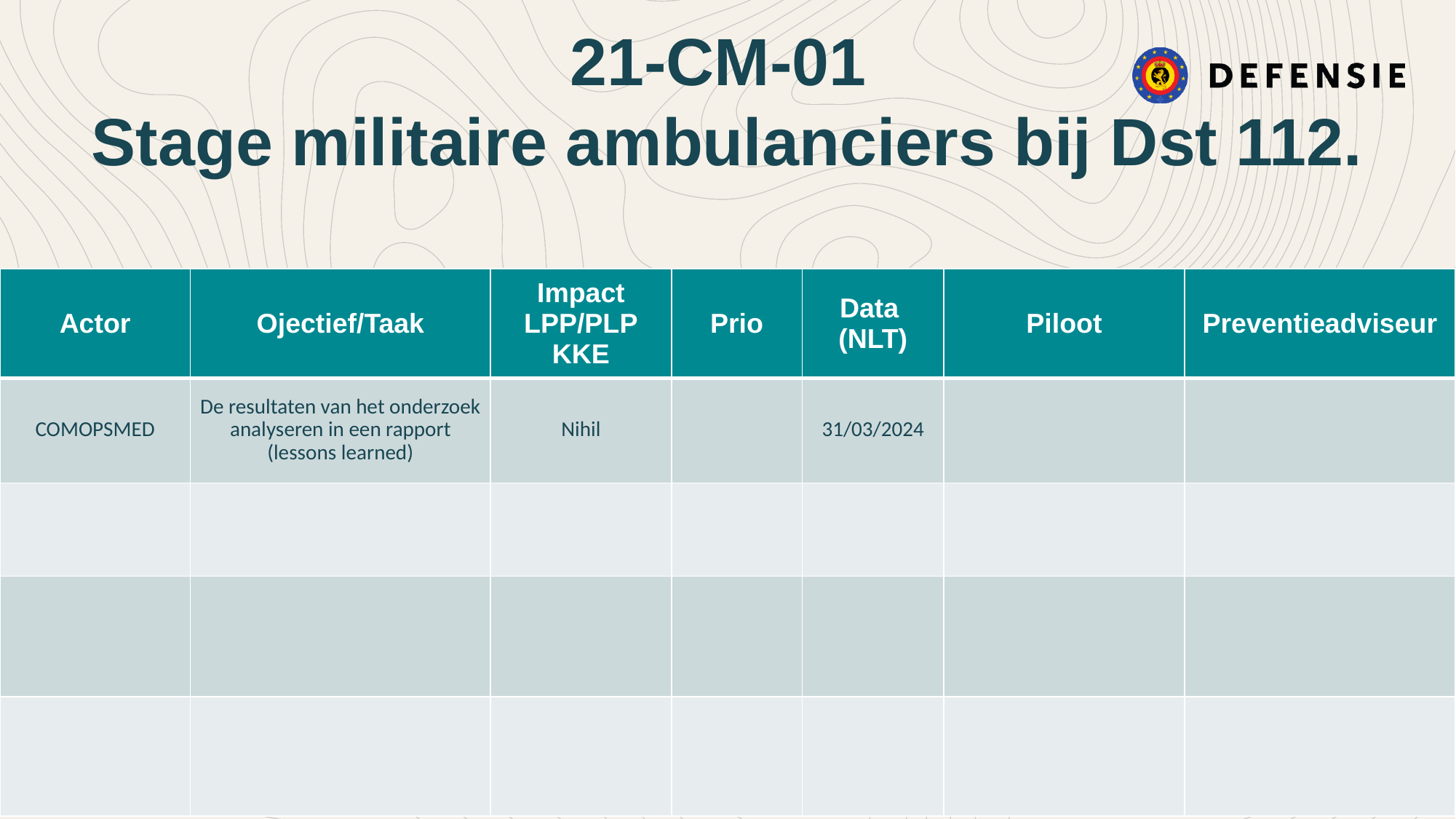

21-CM-01
Stage militaire ambulanciers bij Dst 112.
| Actor | Ojectief/Taak | Impact LPP/PLP KKE | Prio | Data (NLT) | Piloot | Preventieadviseur |
| --- | --- | --- | --- | --- | --- | --- |
| COMOPSMED | De resultaten van het onderzoek analyseren in een rapport (lessons learned) | Nihil |  | 31/03/2024 |  |  |
|  |  |  |  |  |  |  |
|  |  |  |  |  |  |  |
|  |  |  |  |  |  |  |